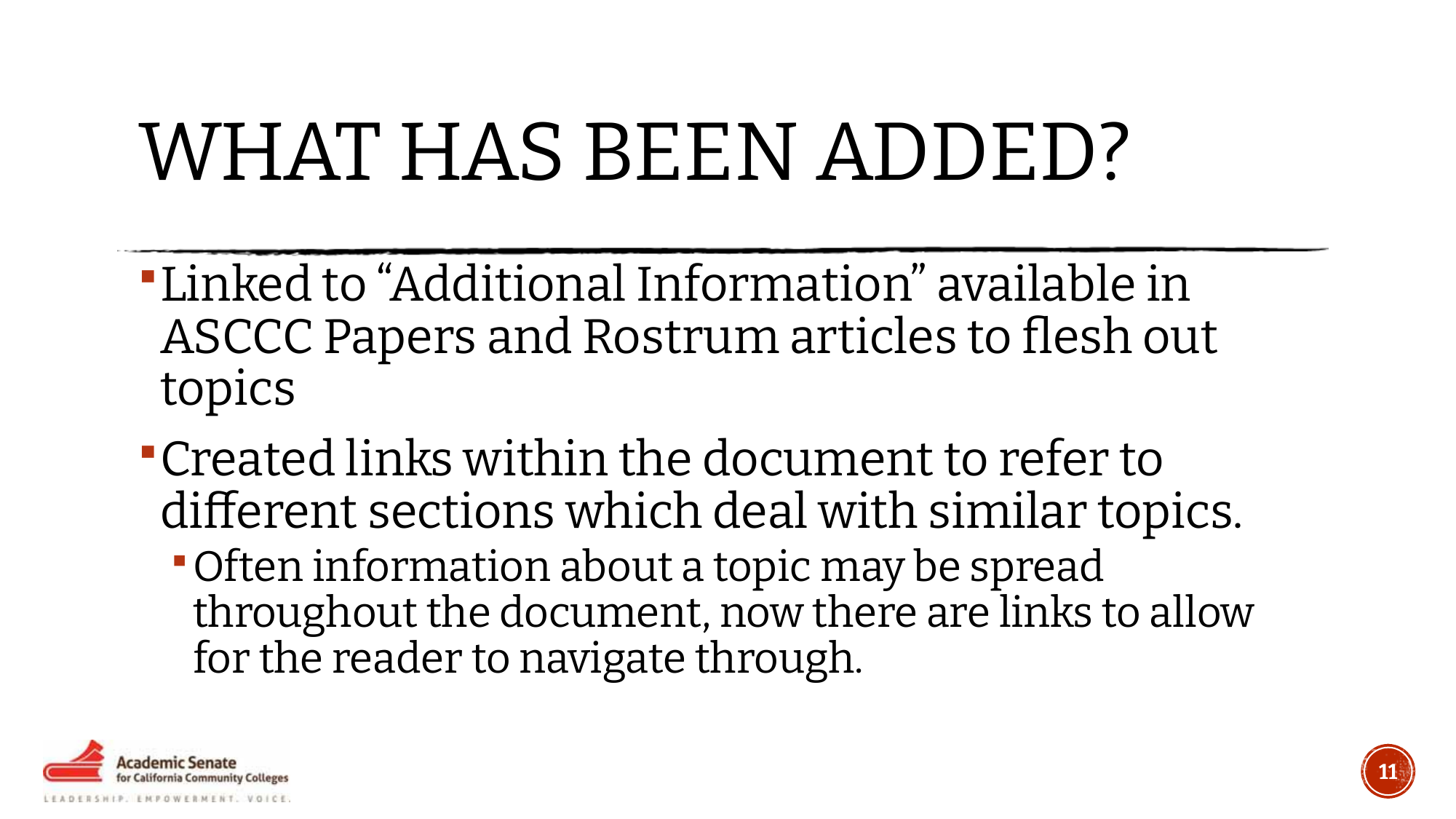

# What Has Been Added?
Linked to “Additional Information” available in ASCCC Papers and Rostrum articles to flesh out topics
Created links within the document to refer to different sections which deal with similar topics.
Often information about a topic may be spread throughout the document, now there are links to allow for the reader to navigate through.
11